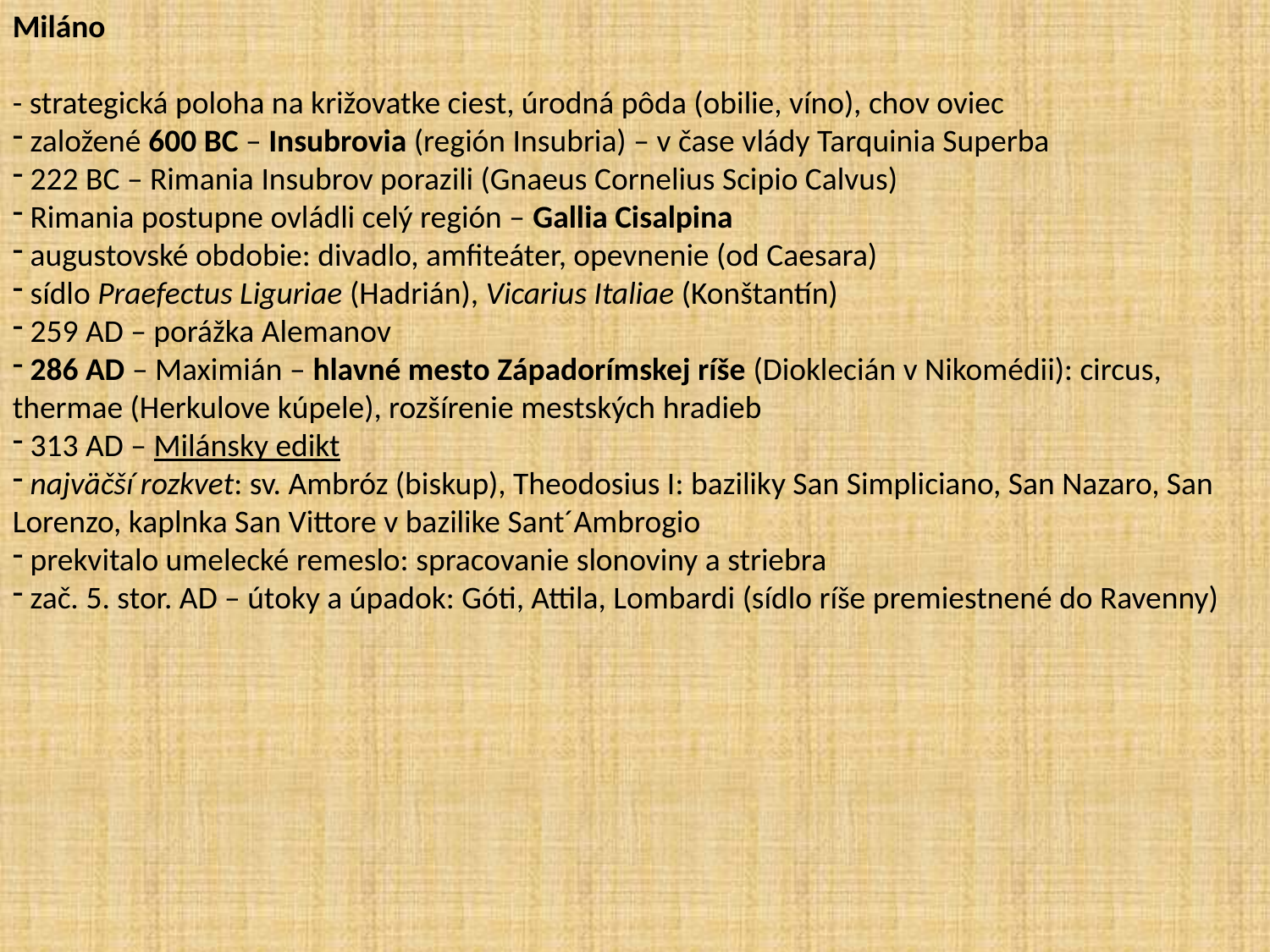

Miláno

- strategická poloha na križovatke ciest, úrodná pôda (obilie, víno), chov oviec
 založené 600 BC – Insubrovia (región Insubria) – v čase vlády Tarquinia Superba
 222 BC – Rimania Insubrov porazili (Gnaeus Cornelius Scipio Calvus)
 Rimania postupne ovládli celý región – Gallia Cisalpina
 augustovské obdobie: divadlo, amfiteáter, opevnenie (od Caesara)
 sídlo Praefectus Liguriae (Hadrián), Vicarius Italiae (Konštantín)
 259 AD – porážka Alemanov
 286 AD – Maximián – hlavné mesto Západorímskej ríše (Dioklecián v Nikomédii): circus, thermae (Herkulove kúpele), rozšírenie mestských hradieb
 313 AD – Milánsky edikt
 najväčší rozkvet: sv. Ambróz (biskup), Theodosius I: baziliky San Simpliciano, San Nazaro, San Lorenzo, kaplnka San Vittore v bazilike Sant´Ambrogio
 prekvitalo umelecké remeslo: spracovanie slonoviny a striebra
 zač. 5. stor. AD – útoky a úpadok: Góti, Attila, Lombardi (sídlo ríše premiestnené do Ravenny)